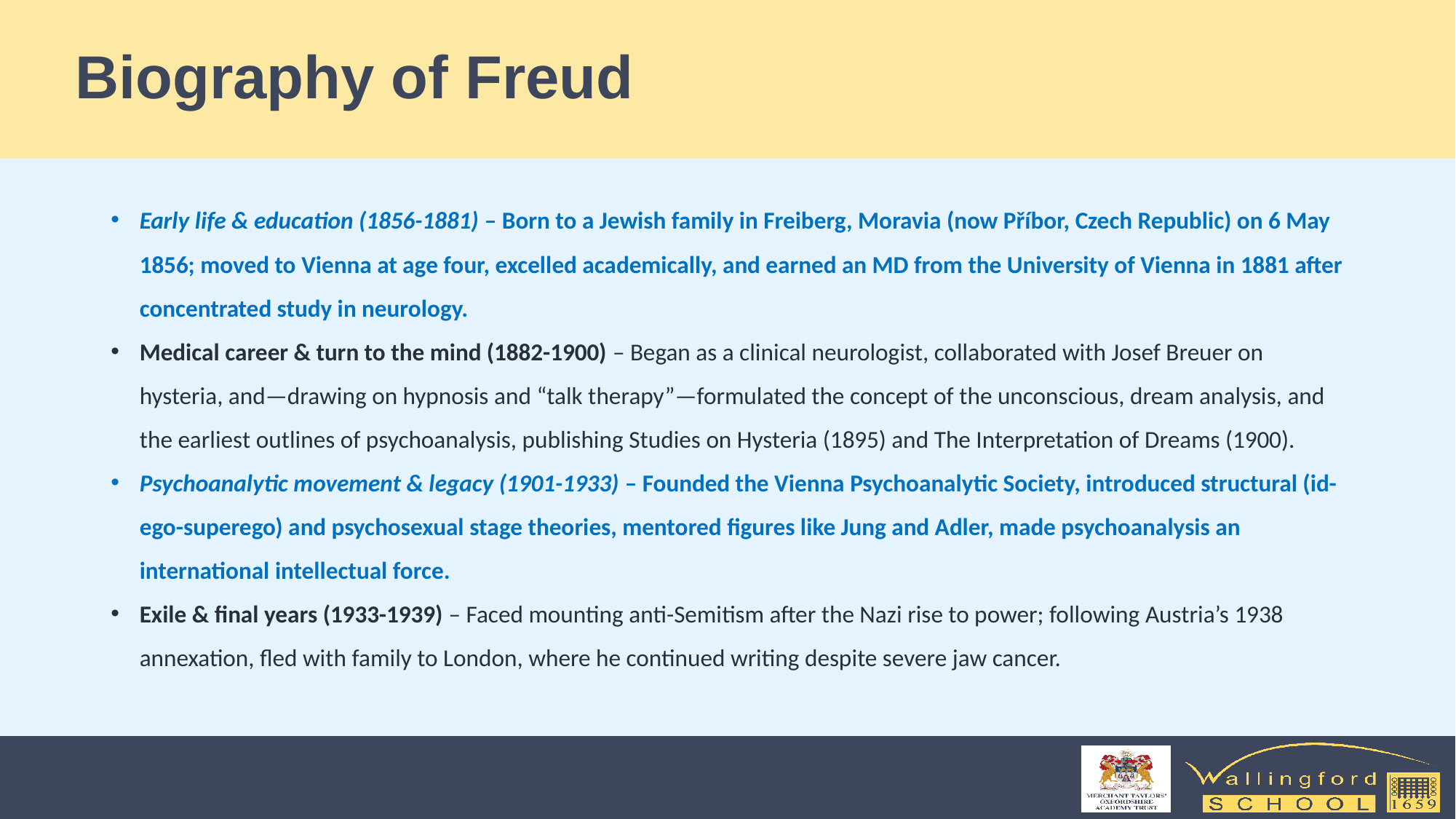

# Biography of Freud
Early life & education (1856-1881) – Born to a Jewish family in Freiberg, Moravia (now Příbor, Czech Republic) on 6 May 1856; moved to Vienna at age four, excelled academically, and earned an MD from the University of Vienna in 1881 after concentrated study in neurology.
Medical career & turn to the mind (1882-1900) – Began as a clinical neurologist, collaborated with Josef Breuer on hysteria, and—drawing on hypnosis and “talk therapy”—formulated the concept of the unconscious, dream analysis, and the earliest outlines of psychoanalysis, publishing Studies on Hysteria (1895) and The Interpretation of Dreams (1900).
Psychoanalytic movement & legacy (1901-1933) – Founded the Vienna Psychoanalytic Society, introduced structural (id-ego-superego) and psychosexual stage theories, mentored figures like Jung and Adler, made psychoanalysis an international intellectual force.
Exile & final years (1933-1939) – Faced mounting anti-Semitism after the Nazi rise to power; following Austria’s 1938 annexation, fled with family to London, where he continued writing despite severe jaw cancer.